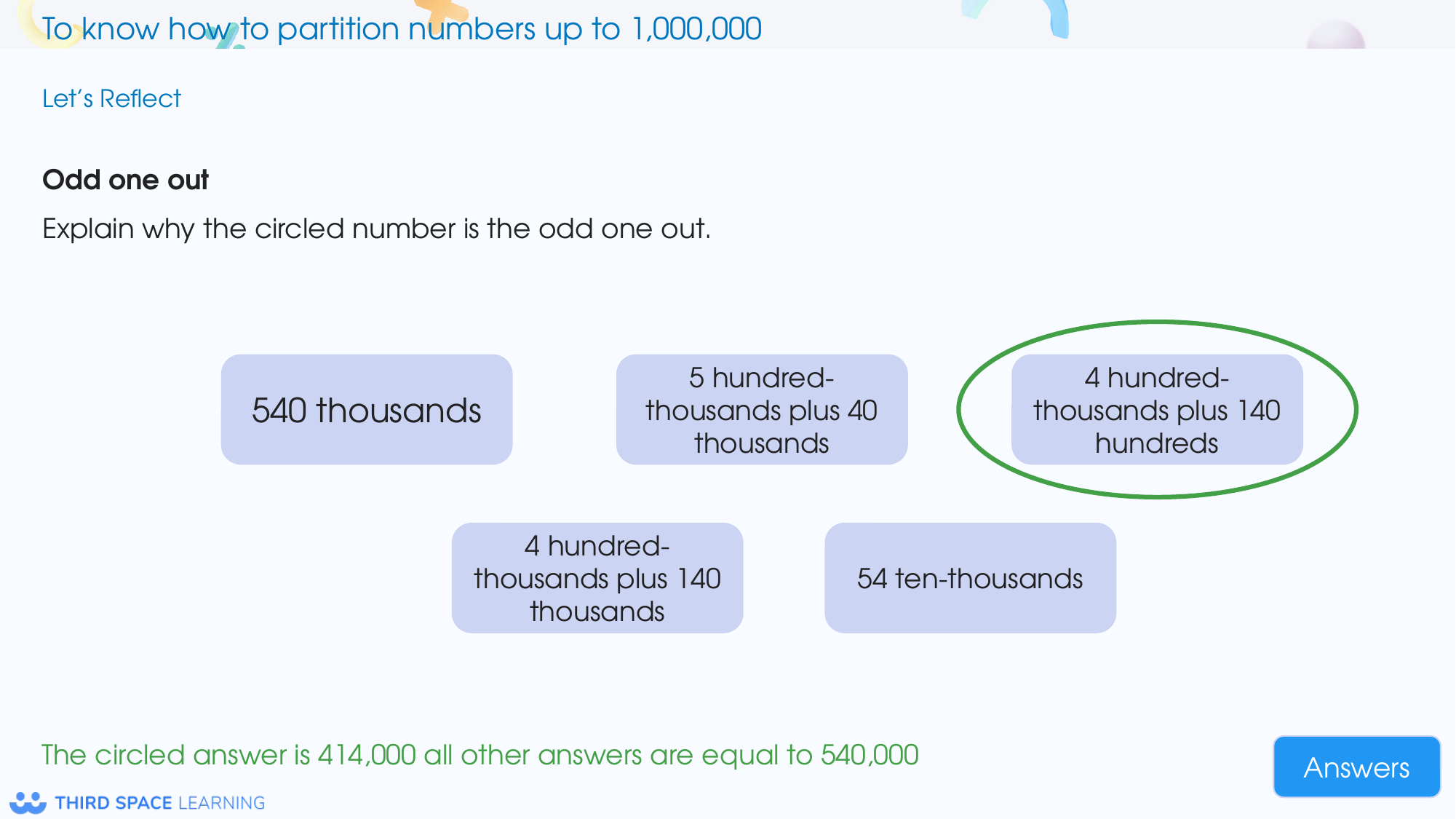

Let’s Reflect
Odd one out
Explain why the circled number is the odd one out.

540 thousands
5 hundred- thousands plus 40 thousands
4 hundred- thousands plus 140 hundreds
4 hundred- thousands plus 140 thousands
54 ten-thousands
 The circled answer is 414,000 all other answers are equal to 540,000
Answers